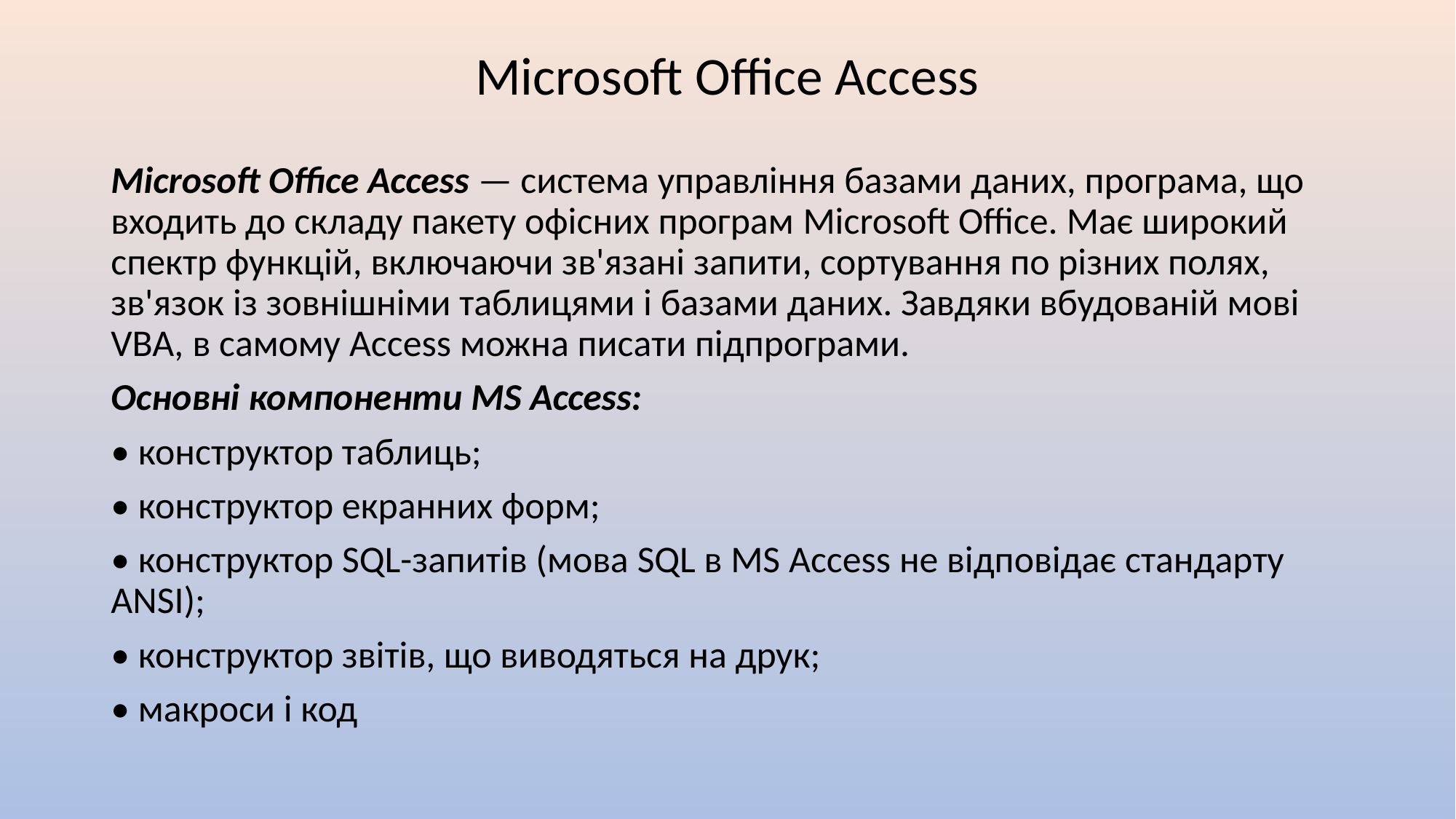

# Microsoft Office Access
Microsoft Office Access — система управління базами даних, програма, що входить до складу пакету офісних програм Microsoft Office. Має широкий спектр функцій, включаючи зв'язані запити, сортування по різних полях, зв'язок із зовнішніми таблицями і базами даних. Завдяки вбудованій мові VBA, в самому Access можна писати підпрограми.
Основні компоненти MS Access:
• конструктор таблиць;
• конструктор екранних форм;
• конструктор SQL-запитів (мова SQL в MS Access не відповідає стандарту ANSI);
• конструктор звітів, що виводяться на друк;
• макроси і код